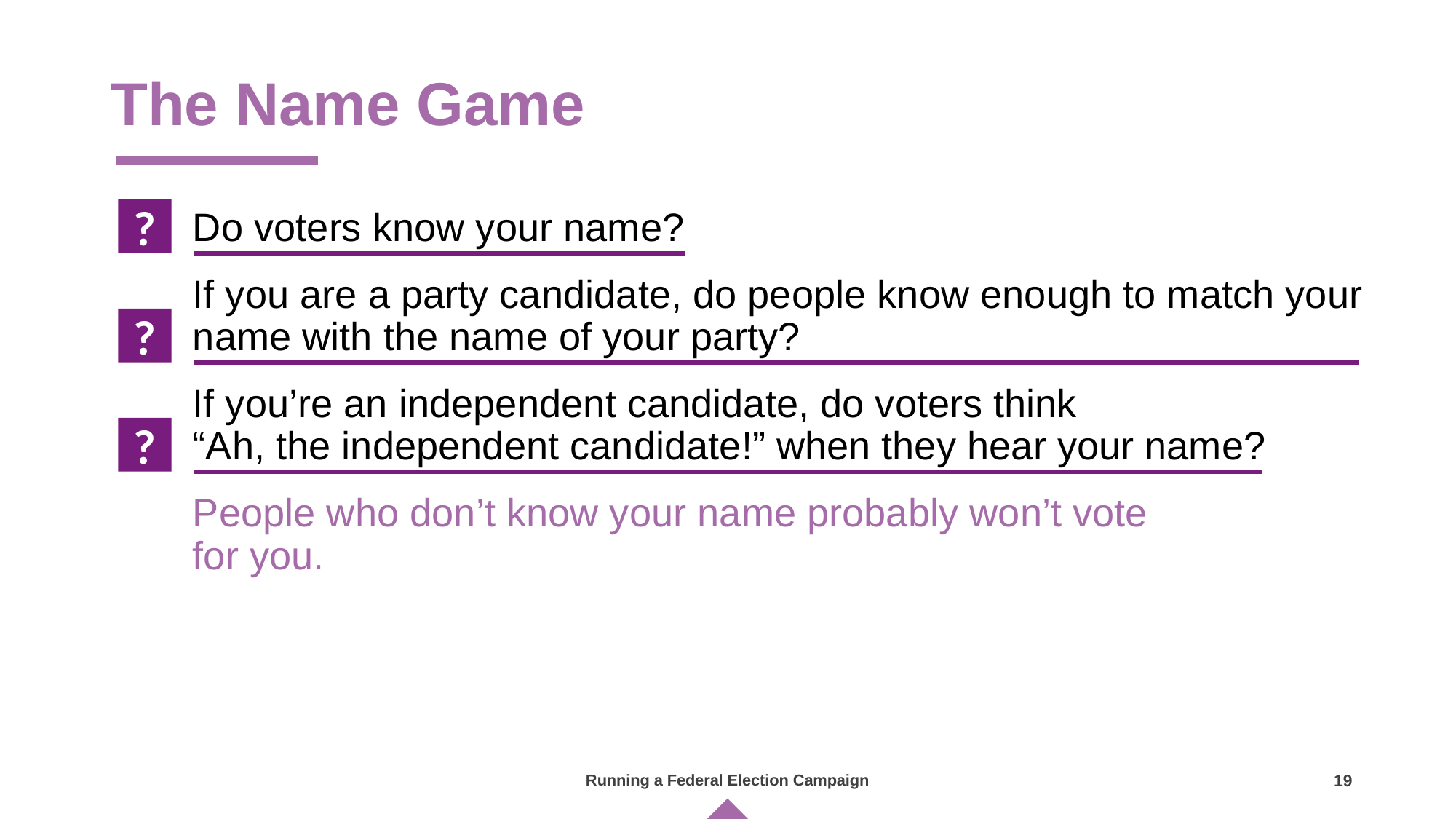

# The Name Game
?
Do voters know your name?
If you are a party candidate, do people know enough to match your name with the name of your party?
If you’re an independent candidate, do voters think
“Ah, the independent candidate!” when they hear your name?
People who don’t know your name probably won’t vote
for you.
?
?